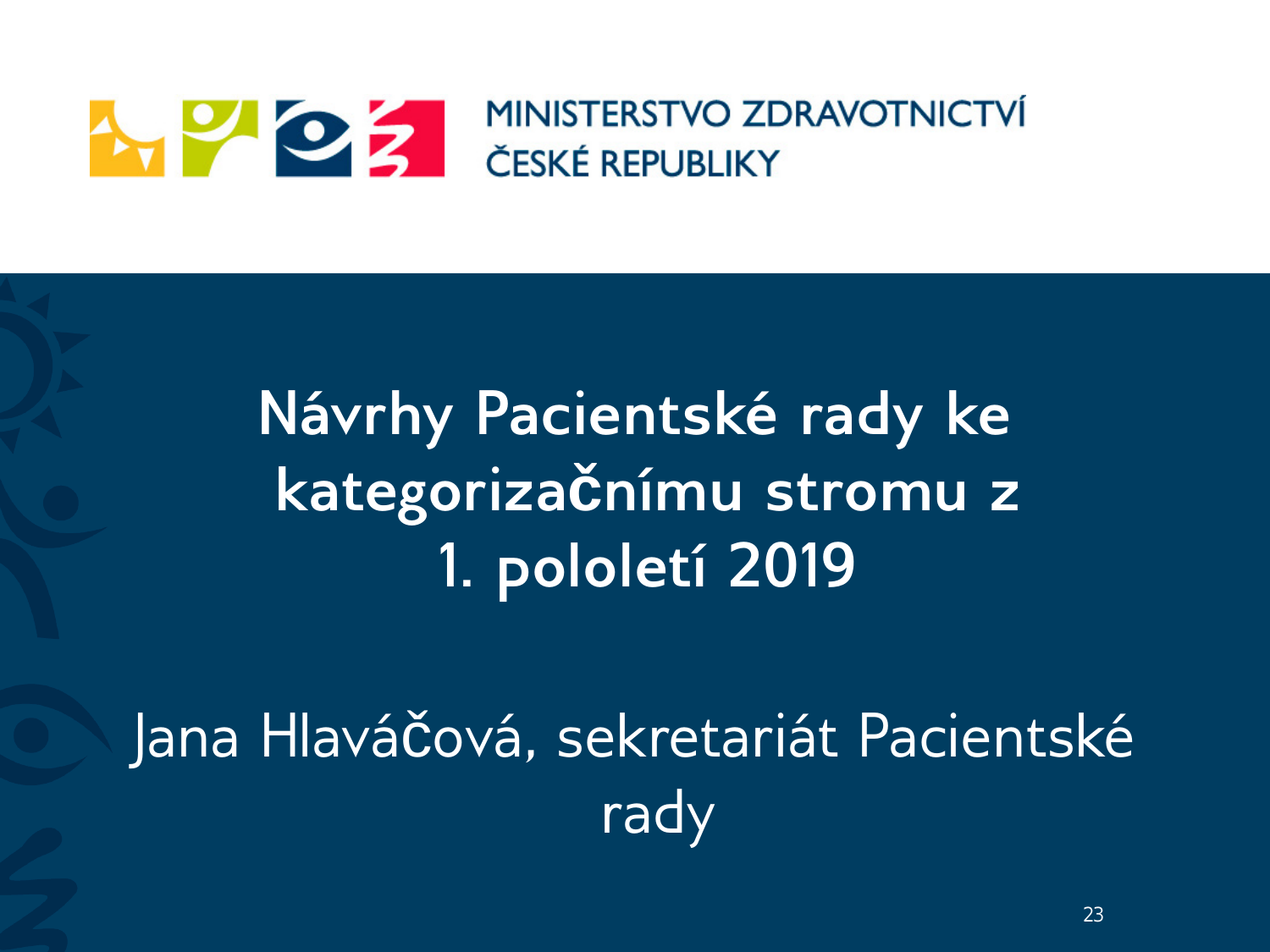

#

Návrhy Pacientské rady ke kategorizačnímu stromu z
1. pololetí 2019

Jana Hlaváčová, sekretariát Pacientské rady
23